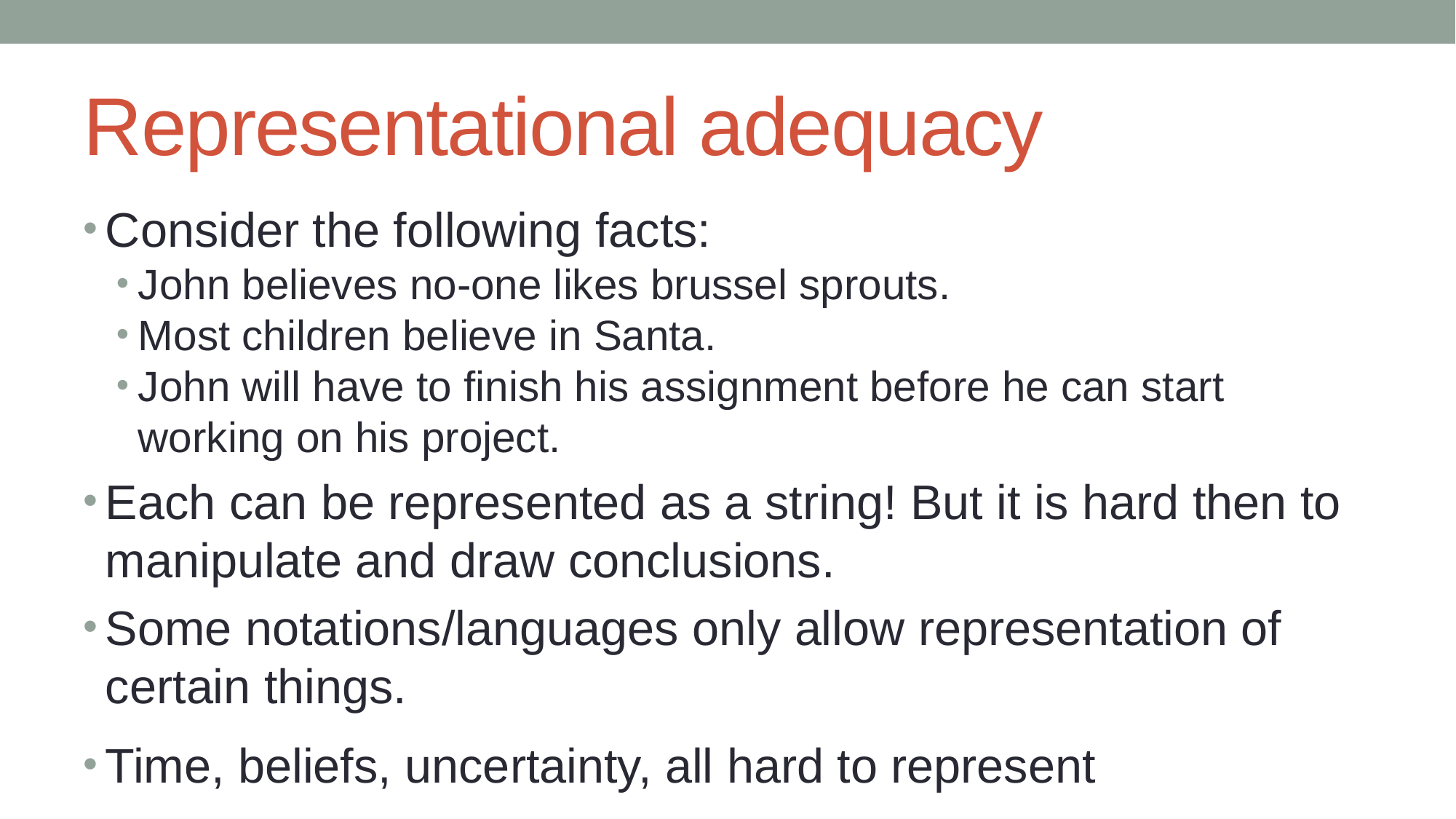

# Representational adequacy
Consider the following facts:
John believes no-one likes brussel sprouts.
Most children believe in Santa.
John will have to finish his assignment before he can start working on his project.
Each can be represented as a string! But it is hard then to manipulate and draw conclusions.
Some notations/languages only allow representation of certain things.
Time, beliefs, uncertainty, all hard to represent